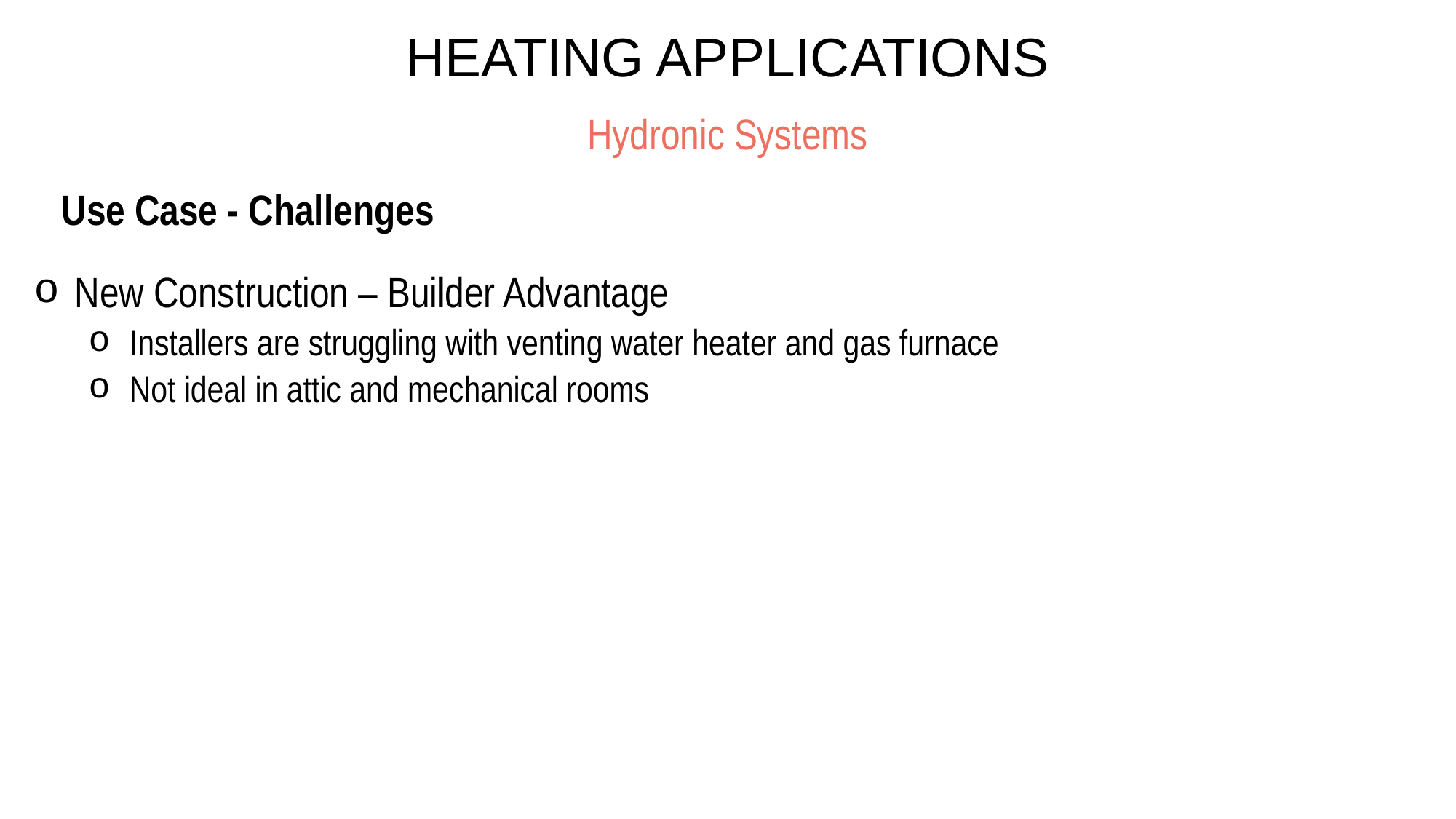

HEATING APPLICATIONS
Hydronic Systems
Use Case - Challenges
New Construction – Builder Advantage
Installers are struggling with venting water heater and gas furnace
Not ideal in attic and mechanical rooms